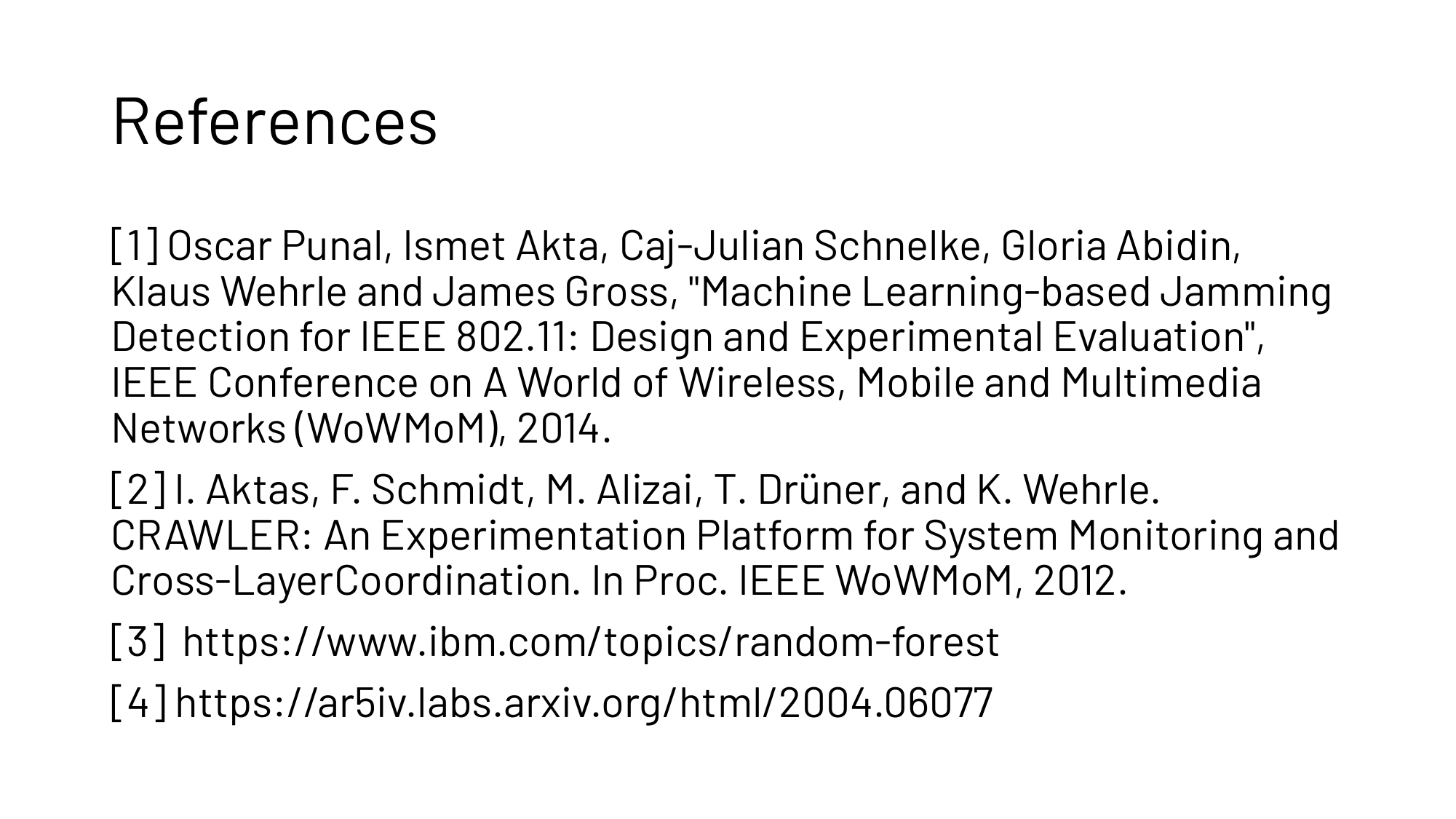

# References
[1] Oscar Punal, Ismet Akta, Caj-Julian Schnelke, Gloria Abidin, Klaus Wehrle and James Gross, "Machine Learning-based Jamming Detection for IEEE 802.11: Design and Experimental Evaluation", IEEE Conference on A World of Wireless, Mobile and Multimedia Networks (WoWMoM), 2014.
[2] I. Aktas, F. Schmidt, M. Alizai, T. Drüner, and K. Wehrle. CRAWLER: An Experimentation Platform for System Monitoring and Cross-LayerCoordination. In Proc. IEEE WoWMoM, 2012.
[3]  https://www.ibm.com/topics/random-forest
[4] https://ar5iv.labs.arxiv.org/html/2004.06077